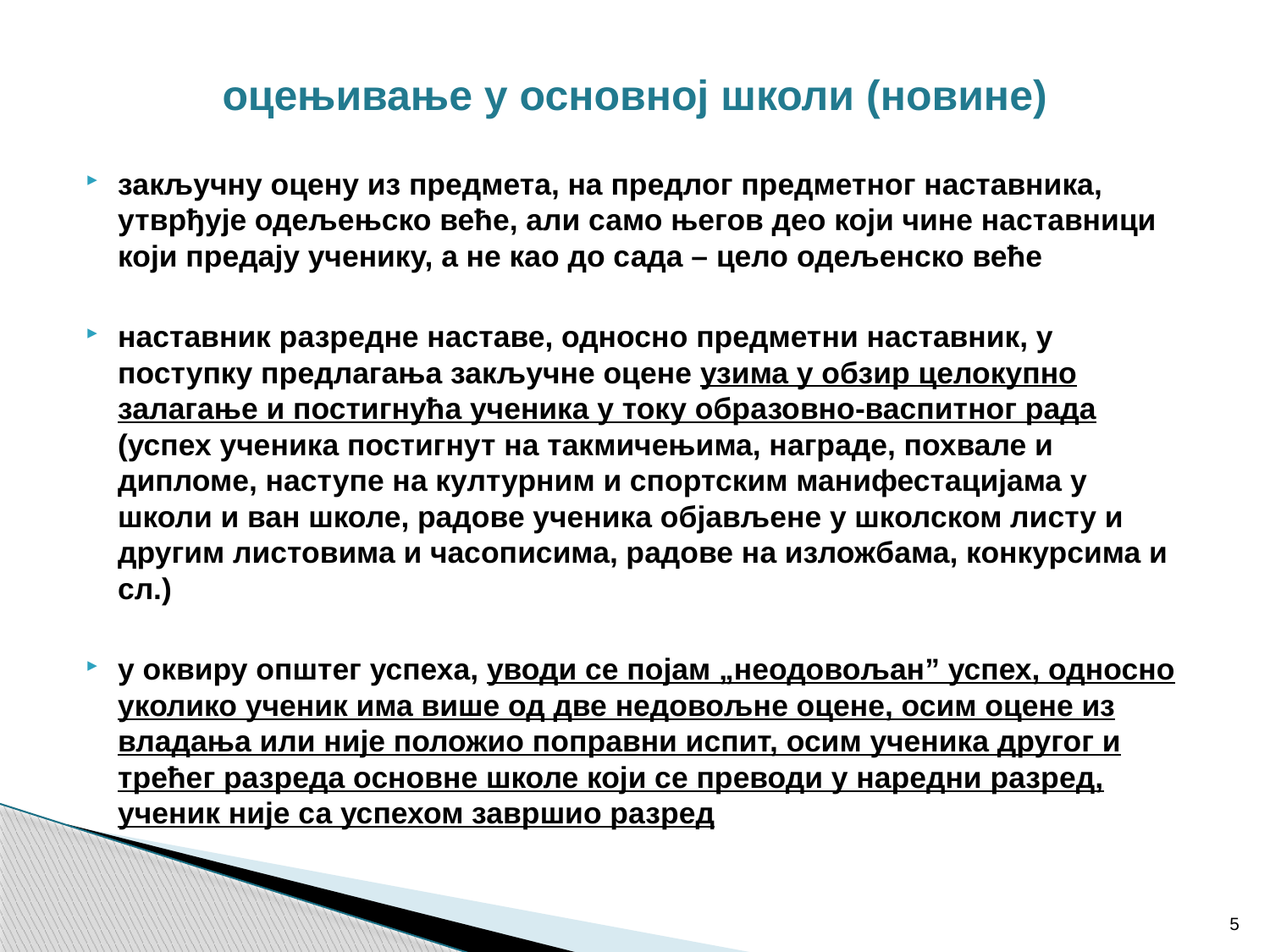

# оцењивање у основној школи (новине)
закључну оцену из предмета, на предлог предметног наставника, утврђује одељењско веће, али само његов део који чине наставници који предају ученику, а не као до сада – цело одељенско веће

наставник разредне наставе, односно предметни наставник, у поступку предлагања закључне оцене узима у обзир целокупно залагање и постигнућа ученика у току образовно-васпитног рада (успех ученика постигнут на такмичењима, награде, похвале и дипломе, наступе на културним и спортским манифестацијама у школи и ван школе, радове ученика објављене у школском листу и другим листовима и часописима, радове на изложбама, конкурсима и сл.)

у оквиру општег успеха, уводи се појам „неодовољан” успех, односно уколико ученик има више од две недовољне оцене, осим оцене из владања или није положио поправни испит, осим ученика другог и трећег разреда основне школе који се преводи у наредни разред, ученик није са успехом завршио разред

5